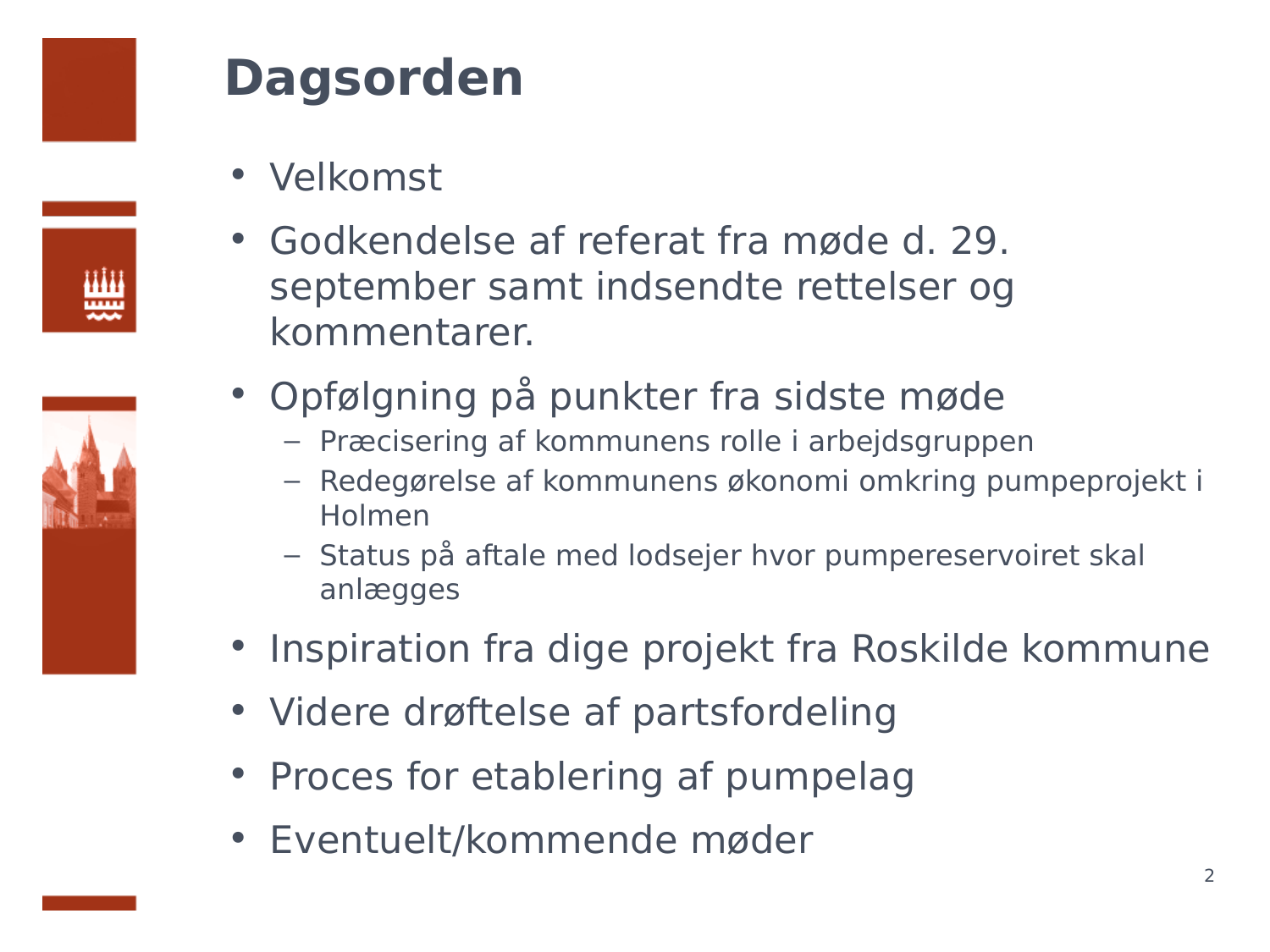

# Dagsorden
Velkomst

Godkendelse af referat fra møde d. 29. september samt indsendte rettelser og kommentarer.

Opfølgning på punkter fra sidste møde
Præcisering af kommunens rolle i arbejdsgruppen
Redegørelse af kommunens økonomi omkring pumpeprojekt i Holmen
Status på aftale med lodsejer hvor pumpereservoiret skal anlægges

Inspiration fra dige projekt fra Roskilde kommune

Videre drøftelse af partsfordeling

Proces for etablering af pumpelag

Eventuelt/kommende møder
2